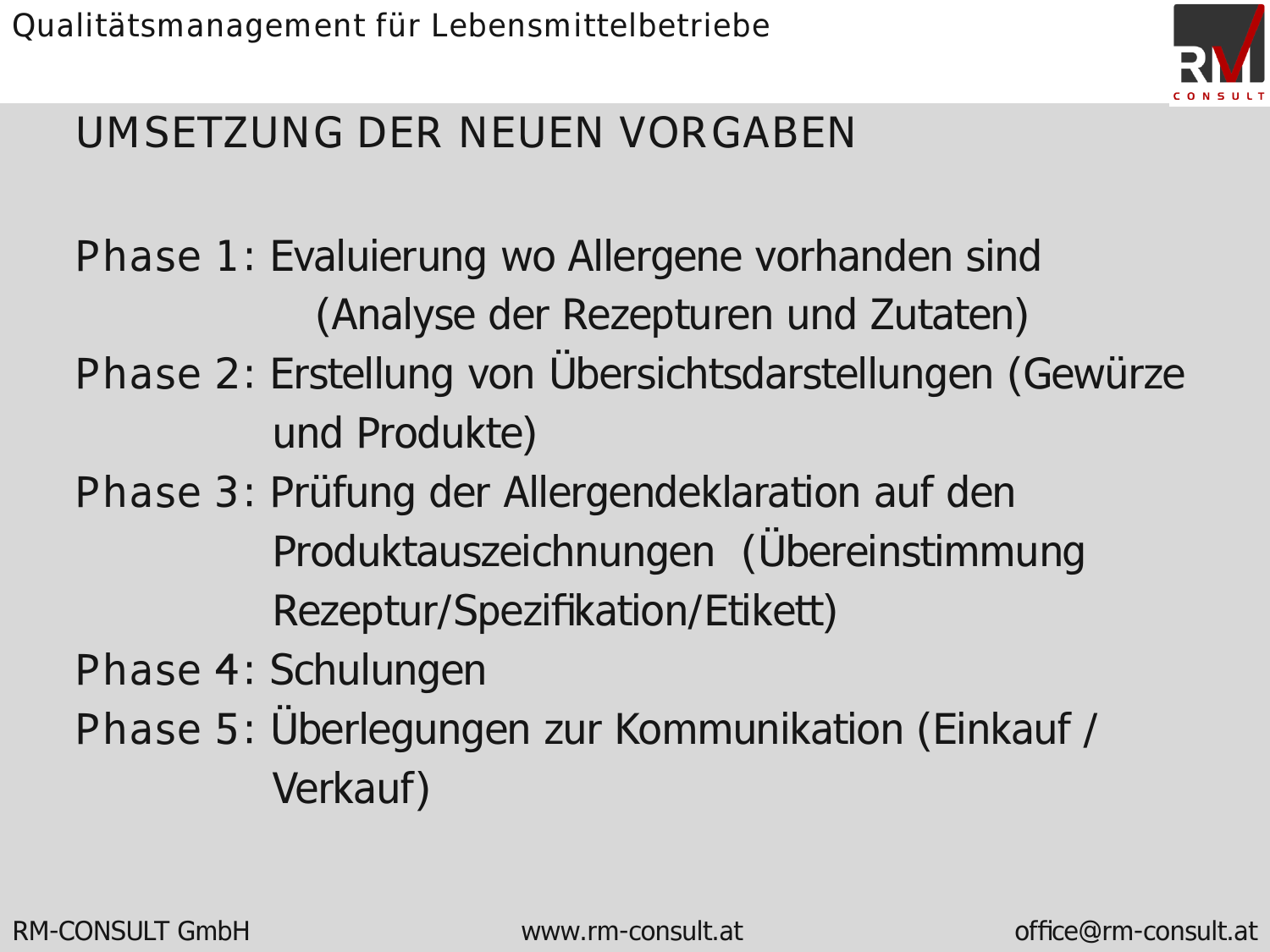

# UMSETZUNG DER NEUEN VORGABEN
Phase 1: Evaluierung wo Allergene vorhanden sind
		     (Analyse der Rezepturen und Zutaten)
Phase 2: Erstellung von Übersichtsdarstellungen (Gewürze
               und Produkte)
Phase 3: Prüfung der Allergendeklaration auf den
               Produktauszeichnungen  (Übereinstimmung
               Rezeptur/Spezifikation/Etikett)
Phase 4: Schulungen
Phase 5: Überlegungen zur Kommunikation (Einkauf /
               Verkauf)